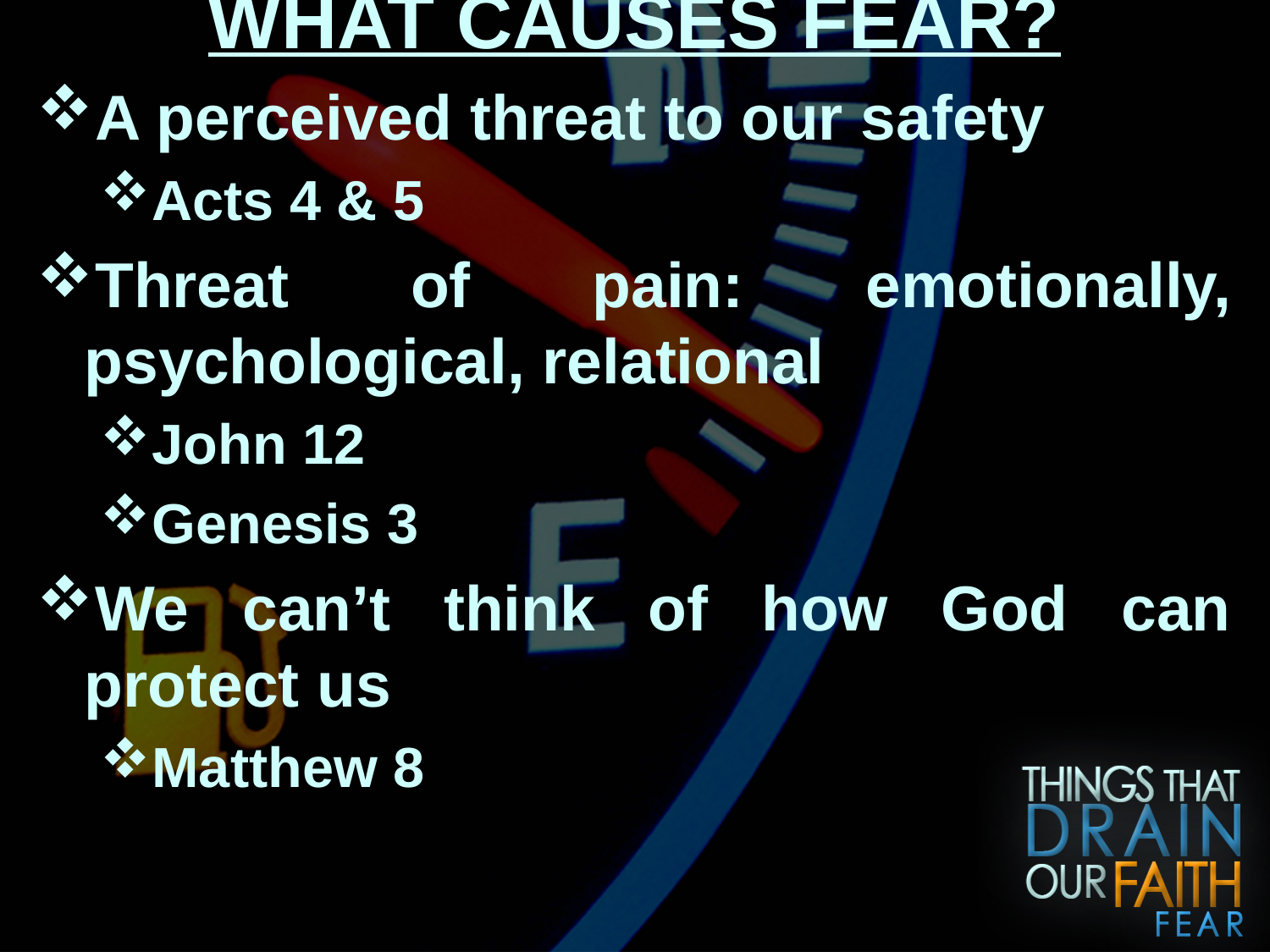

WHAT CAUSES FEAR?
A perceived threat to our safety
Acts 4 & 5
Threat of pain: emotionally, psychological, relational
John 12
Genesis 3
We can’t think of how God can protect us
Matthew 8